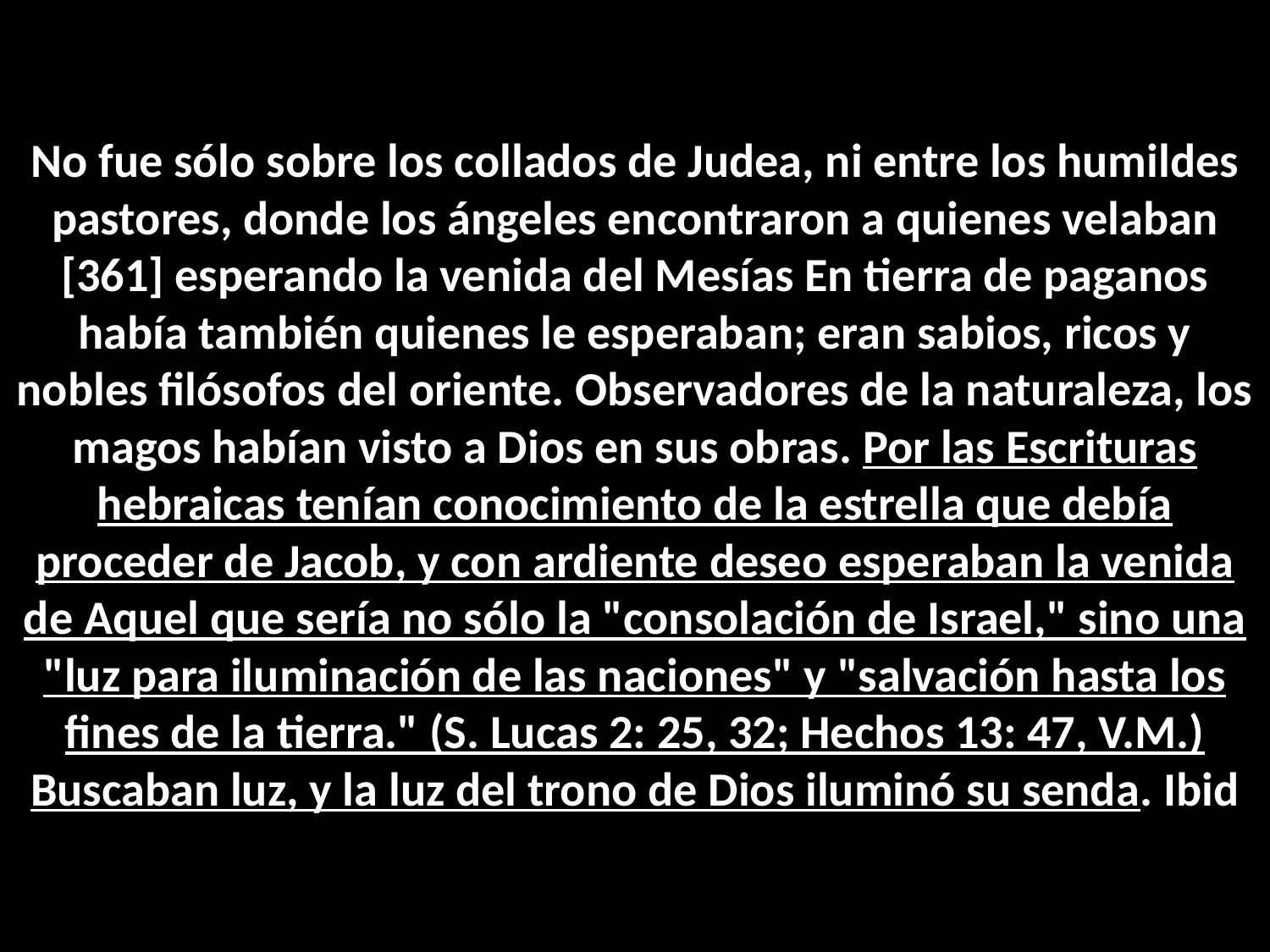

No fue sólo sobre los collados de Judea, ni entre los humildes pastores, donde los ángeles encontraron a quienes velaban [361] esperando la venida del Mesías En tierra de paganos había también quienes le esperaban; eran sabios, ricos y nobles filósofos del oriente. Observadores de la naturaleza, los magos habían visto a Dios en sus obras. Por las Escrituras hebraicas tenían conocimiento de la estrella que debía proceder de Jacob, y con ardiente deseo esperaban la venida de Aquel que sería no sólo la "consolación de Israel," sino una "luz para iluminación de las naciones" y "salvación hasta los fines de la tierra." (S. Lucas 2: 25, 32; Hechos 13: 47, V.M.) Buscaban luz, y la luz del trono de Dios iluminó su senda. Ibid